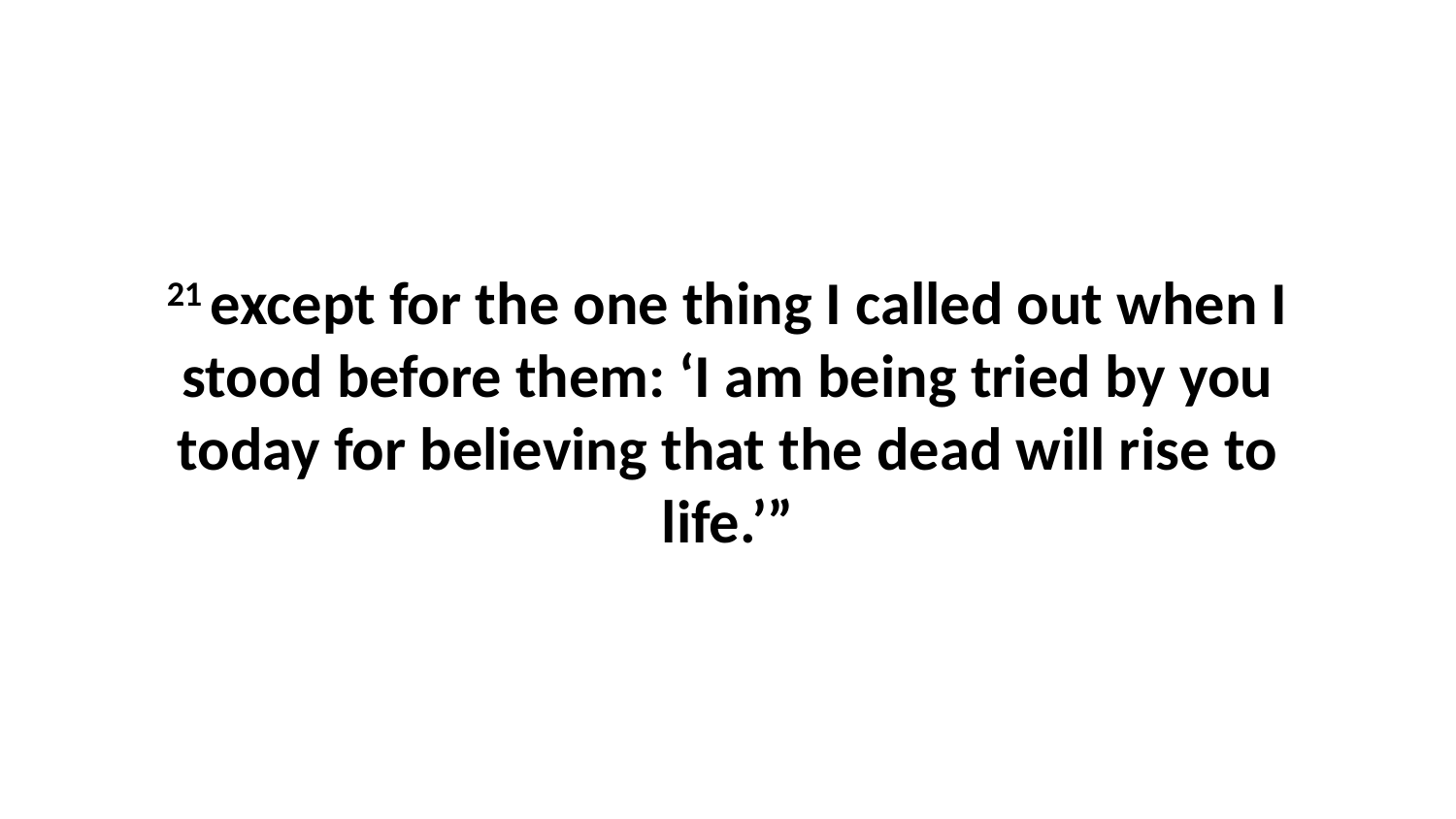

21 except for the one thing I called out when I stood before them: ‘I am being tried by you today for believing that the dead will rise to life.’”